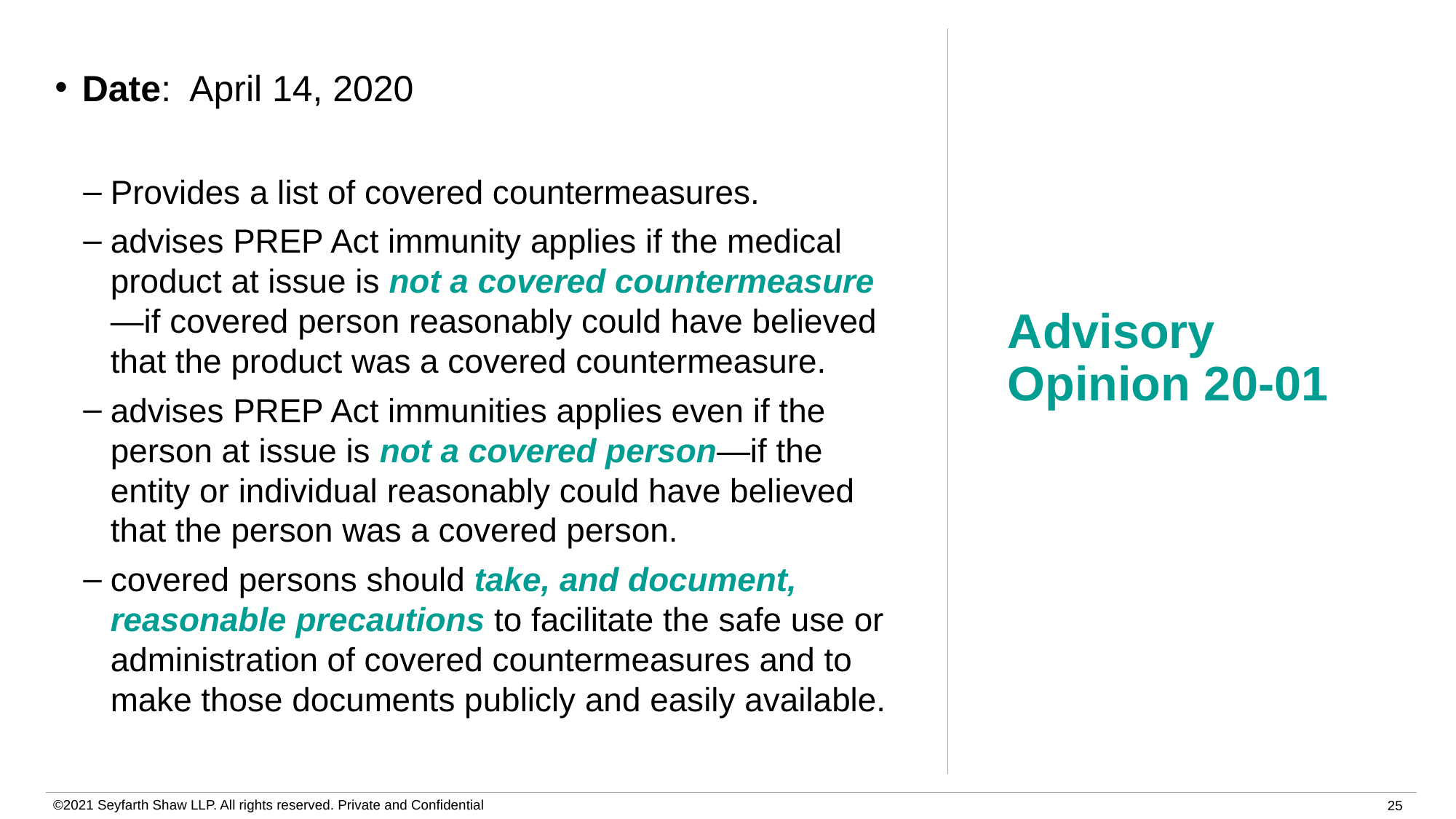

Date:  April 14, 2020

Provides a list of covered countermeasures.
advises PREP Act immunity applies if the medical product at issue is not a covered countermeasure—if covered person reasonably could have believed that the product was a covered countermeasure.
advises PREP Act immunities applies even if the person at issue is not a covered person—if the entity or individual reasonably could have believed that the person was a covered person.
covered persons should take, and document, reasonable precautions to facilitate the safe use or administration of covered countermeasures and to make those documents publicly and easily available.

# Advisory Opinion 20-01
©2021 Seyfarth Shaw LLP. All rights reserved. Private and Confidential
25